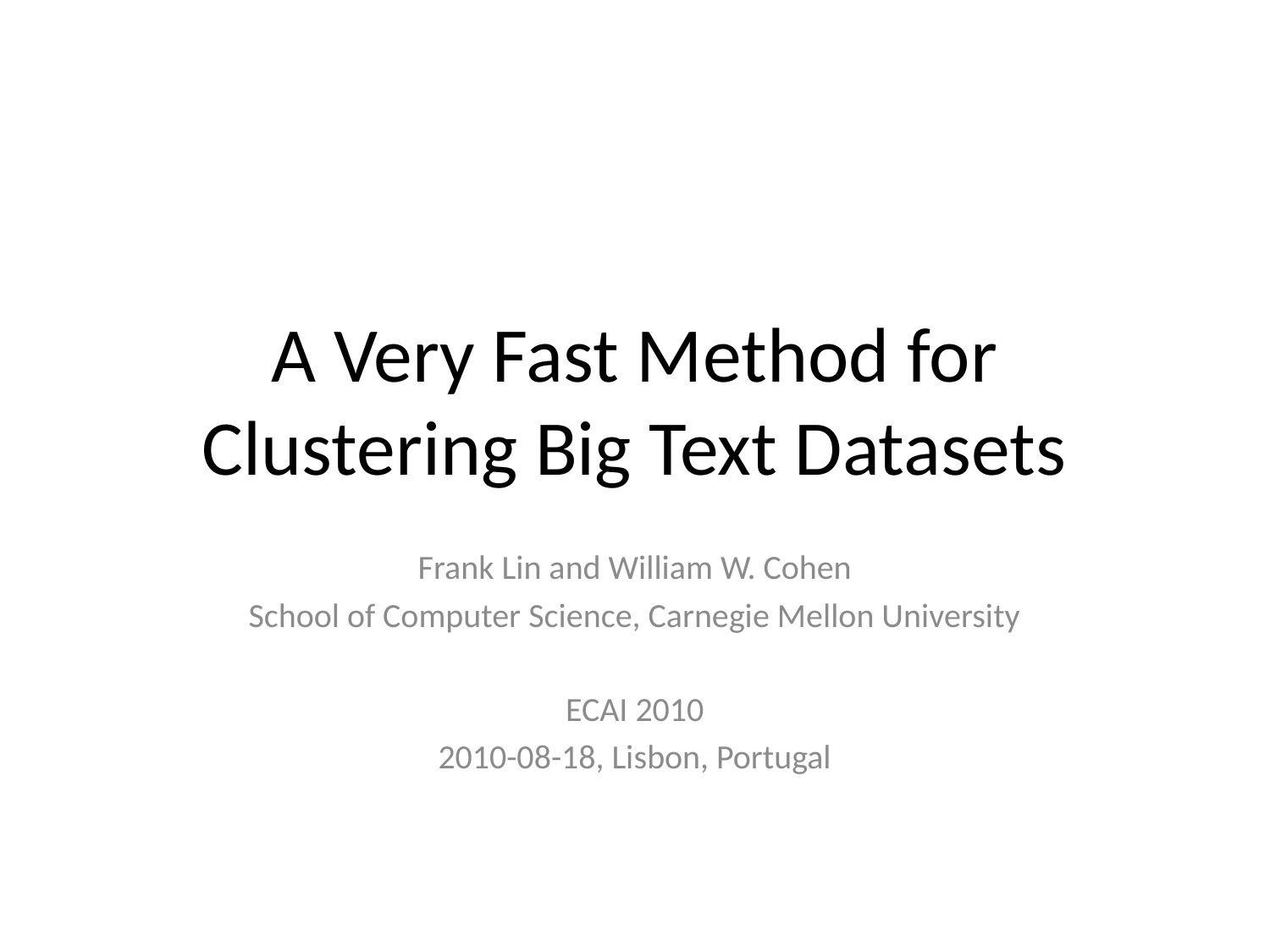

# A Very Fast Method for Clustering Big Text Datasets
Frank Lin and William W. Cohen
School of Computer Science, Carnegie Mellon University

ECAI 2010
2010-08-18, Lisbon, Portugal